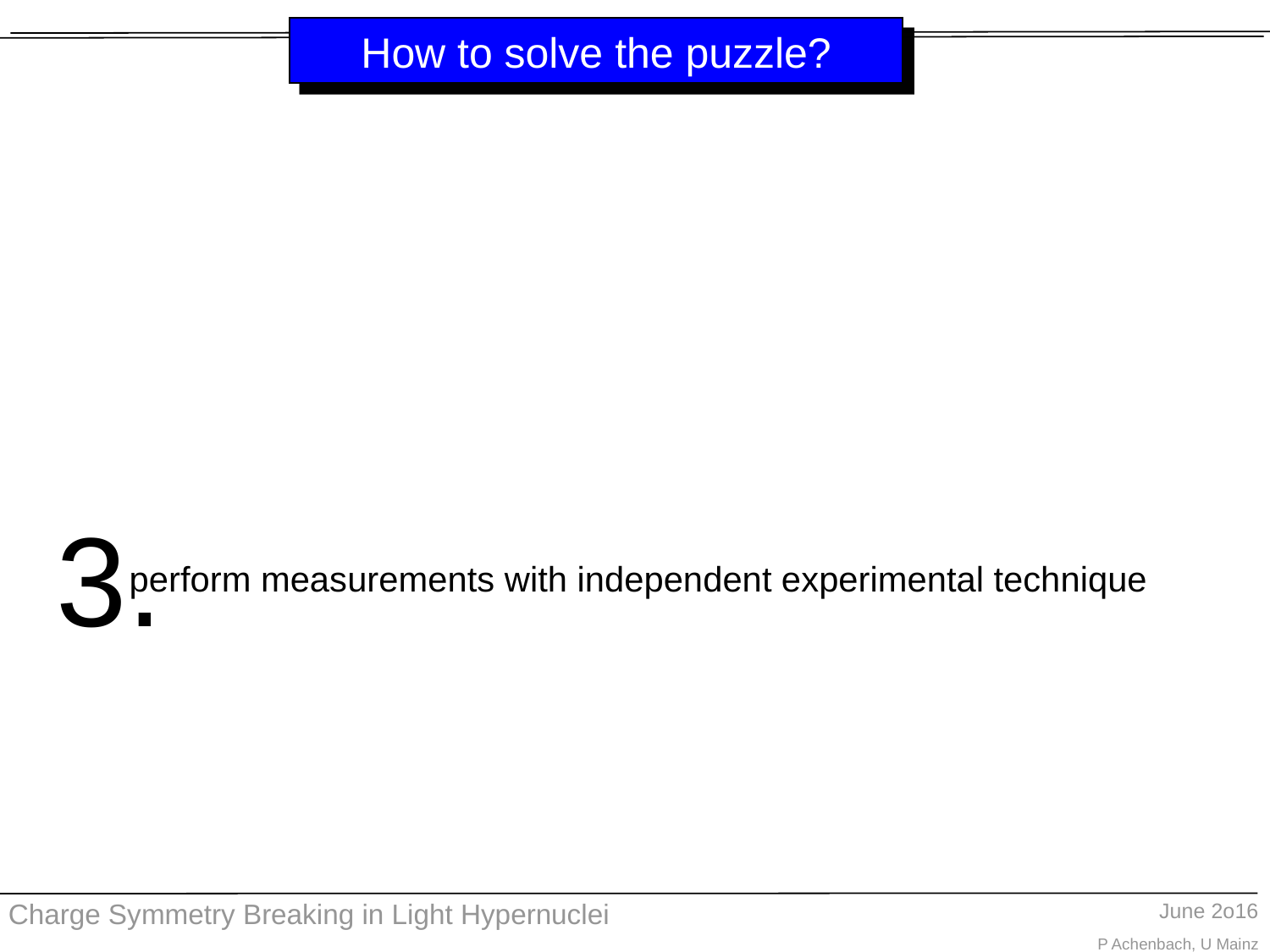

# How to solve the puzzle?

perform measurements with independent experimental technique

3.